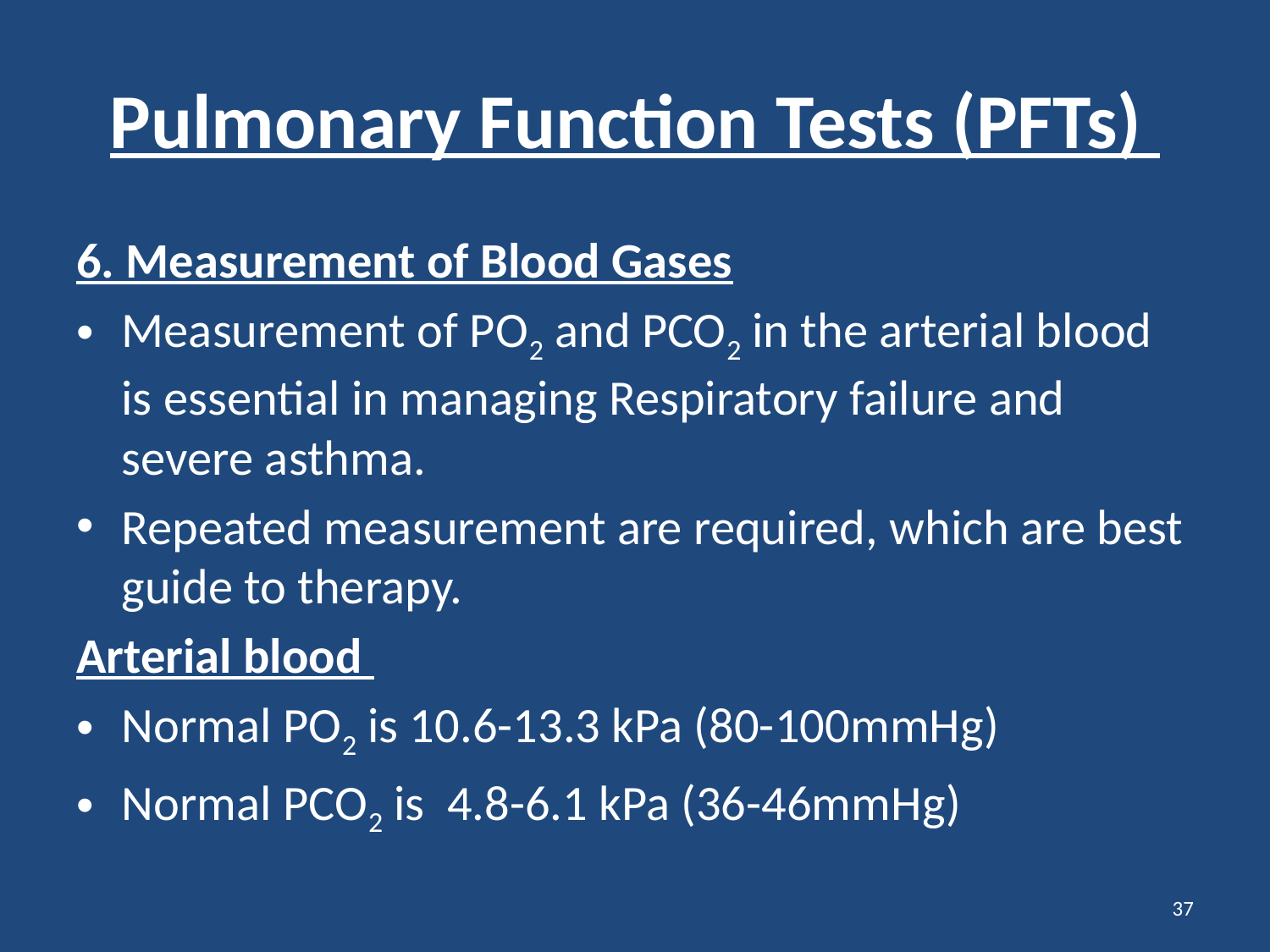

# Pulmonary Function Tests (PFTs)
6. Measurement of Blood Gases
Measurement of PO2 and PCO2 in the arterial blood is essential in managing Respiratory failure and severe asthma.
Repeated measurement are required, which are best guide to therapy.
Arterial blood
Normal PO2 is 10.6-13.3 kPa (80-100mmHg)
Normal PCO2 is  4.8-6.1 kPa (36-46mmHg)
37